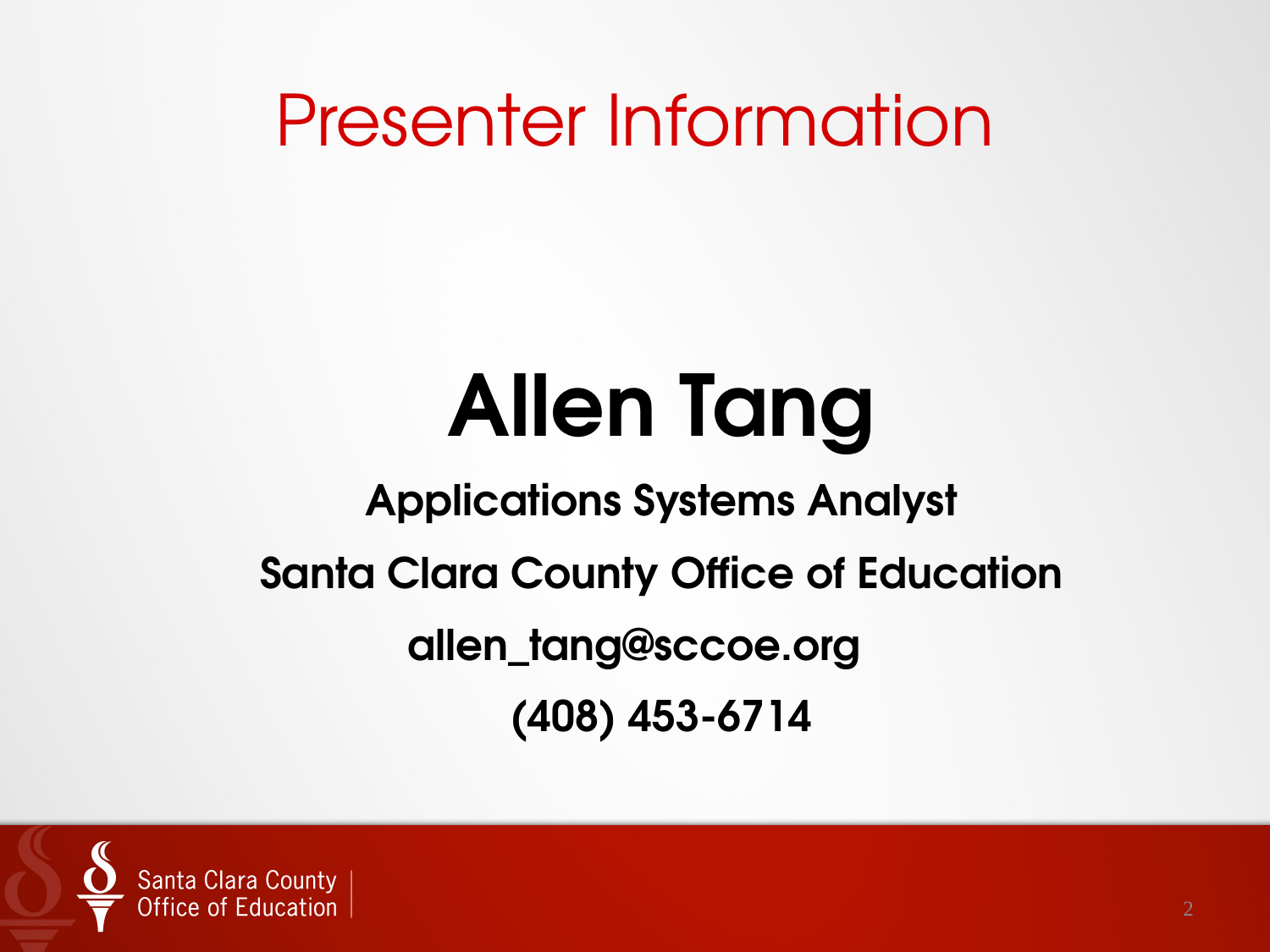

# Presenter Information

Allen Tang
Applications Systems Analyst
Santa Clara County Office of Education
allen_tang@sccoe.org
(408) 453-6714

2